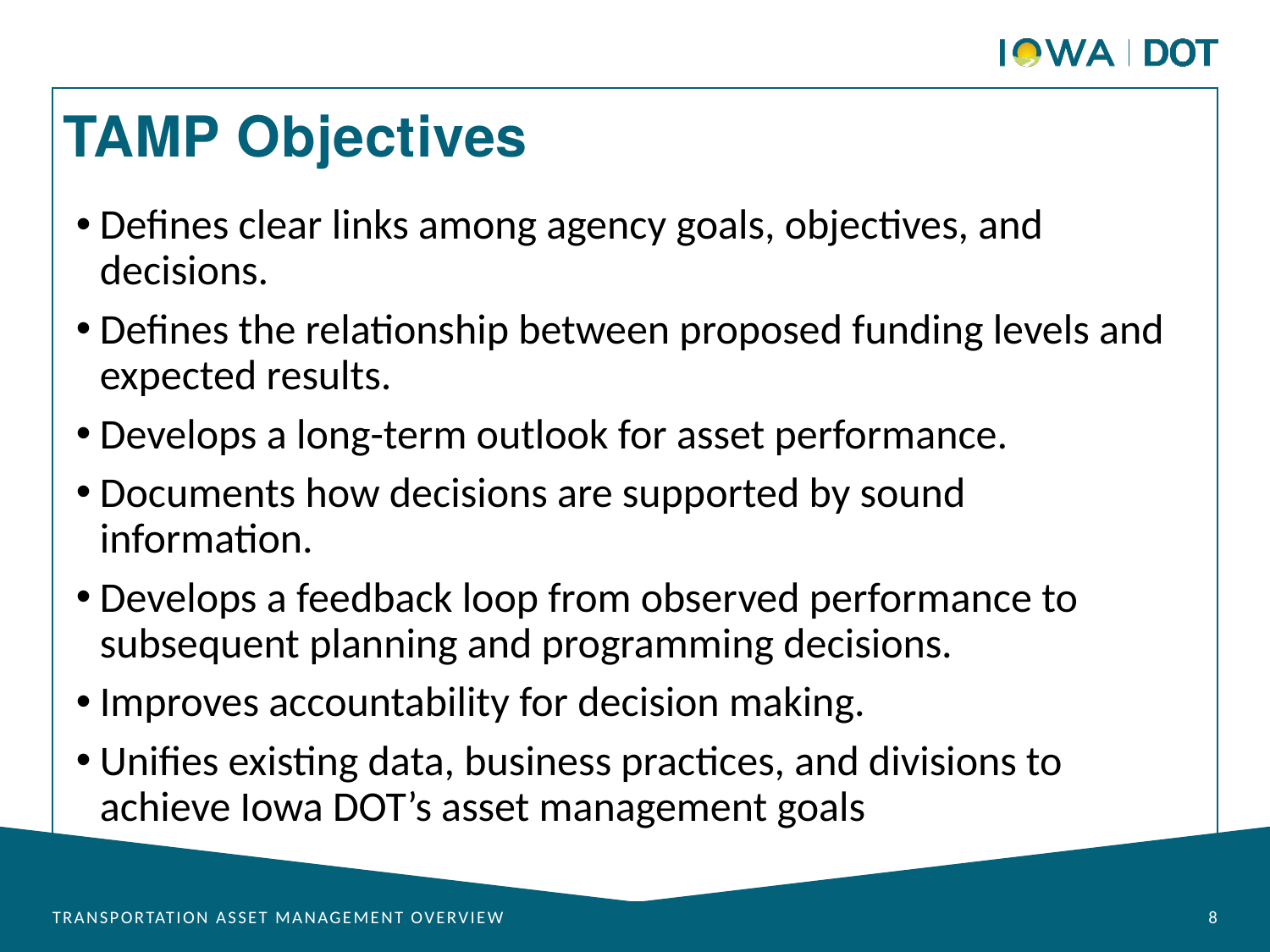

TAMP Objectives
Defines clear links among agency goals, objectives, and decisions.
Defines the relationship between proposed funding levels and expected results.
Develops a long-term outlook for asset performance.
Documents how decisions are supported by sound information.
Develops a feedback loop from observed performance to subsequent planning and programming decisions.
Improves accountability for decision making.
Unifies existing data, business practices, and divisions to achieve Iowa DOT’s asset management goals